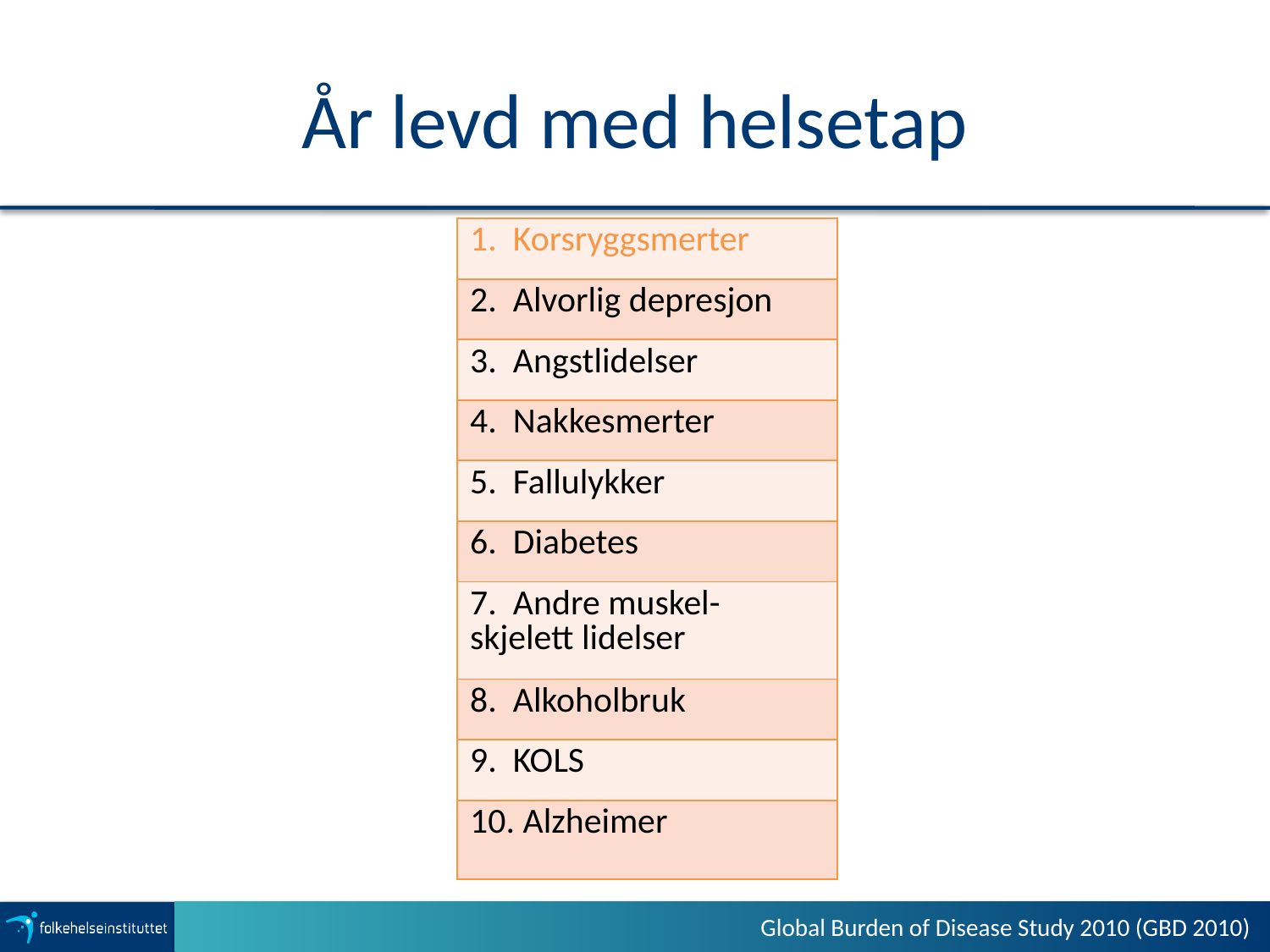

# År levd med helsetap
| 1. Korsryggsmerter |
| --- |
| 2. Alvorlig depresjon |
| 3. Angstlidelser |
| 4. Nakkesmerter |
| 5. Fallulykker |
| 6. Diabetes |
| 7. Andre muskel- skjelett lidelser |
| 8. Alkoholbruk |
| 9. KOLS |
| 10. Alzheimer |
Global Burden of Disease Study 2010 (GBD 2010)